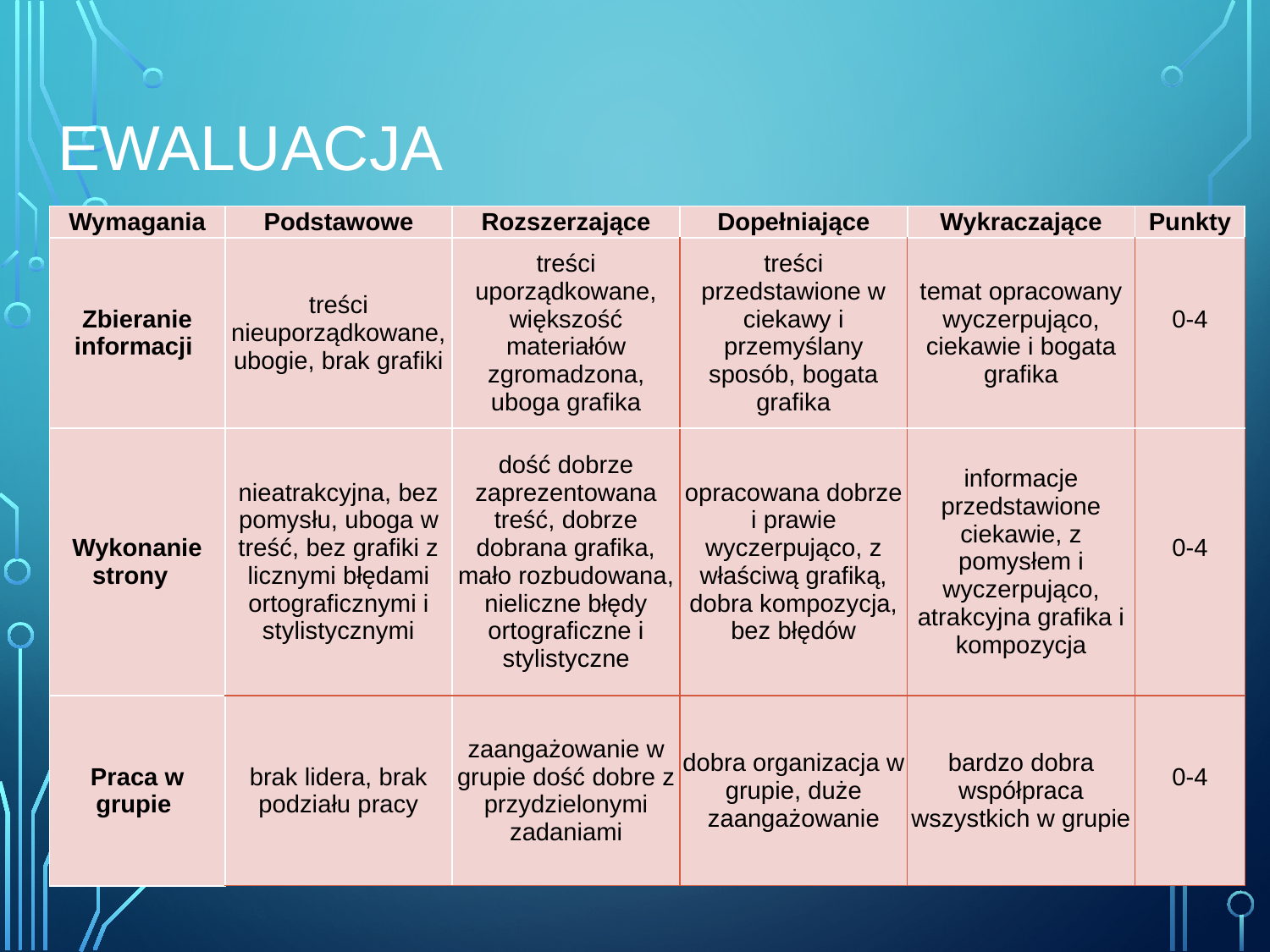

# EWALUACJA
| Wymagania | Podstawowe | Rozszerzające | Dopełniające | Wykraczające | Punkty |
| --- | --- | --- | --- | --- | --- |
| Zbieranie informacji | treści nieuporządkowane, ubogie, brak grafiki | treści uporządkowane, większość materiałów zgromadzona, uboga grafika | treści przedstawione w ciekawy i przemyślany sposób, bogata grafika | temat opracowany wyczerpująco, ciekawie i bogata grafika | 0-4 |
| Wykonanie strony | nieatrakcyjna, bez pomysłu, uboga w treść, bez grafiki z licznymi błędami ortograficznymi i stylistycznymi | dość dobrze zaprezentowana treść, dobrze dobrana grafika, mało rozbudowana, nieliczne błędy ortograficzne i stylistyczne | opracowana dobrze i prawie wyczerpująco, z właściwą grafiką, dobra kompozycja, bez błędów | informacje przedstawione ciekawie, z pomysłem i wyczerpująco, atrakcyjna grafika i kompozycja | 0-4 |
| Praca w grupie | brak lidera, brak podziału pracy | zaangażowanie w grupie dość dobre z przydzielonymi zadaniami | dobra organizacja w grupie, duże zaangażowanie | bardzo dobra współpraca wszystkich w grupie | 0-4 |